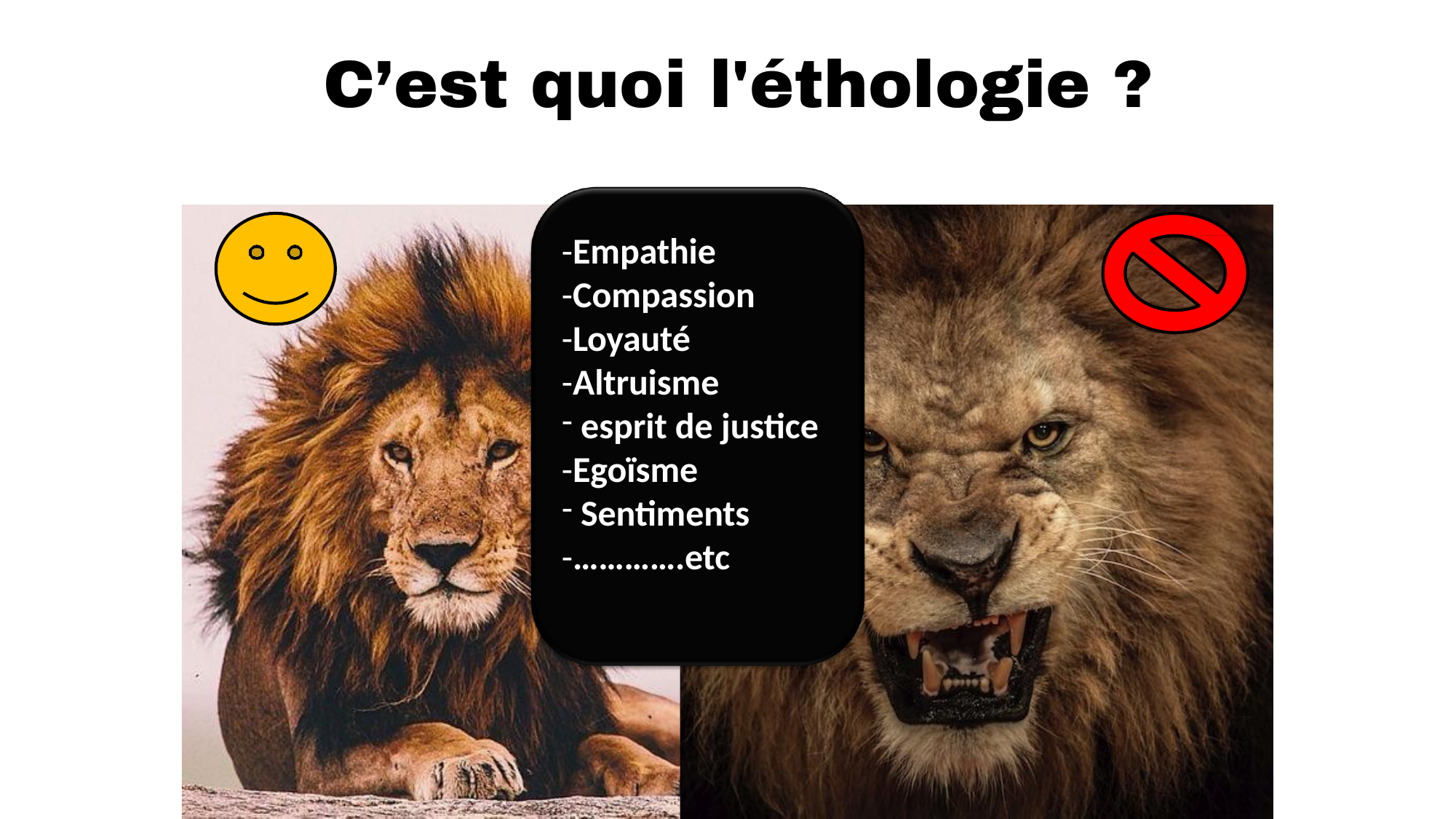

# C’est quoi l'éthologie ?

-Empathie
-Compassion
-Loyauté
-Altruisme
esprit de justice
-Egoïsme
Sentiments
-………….etc